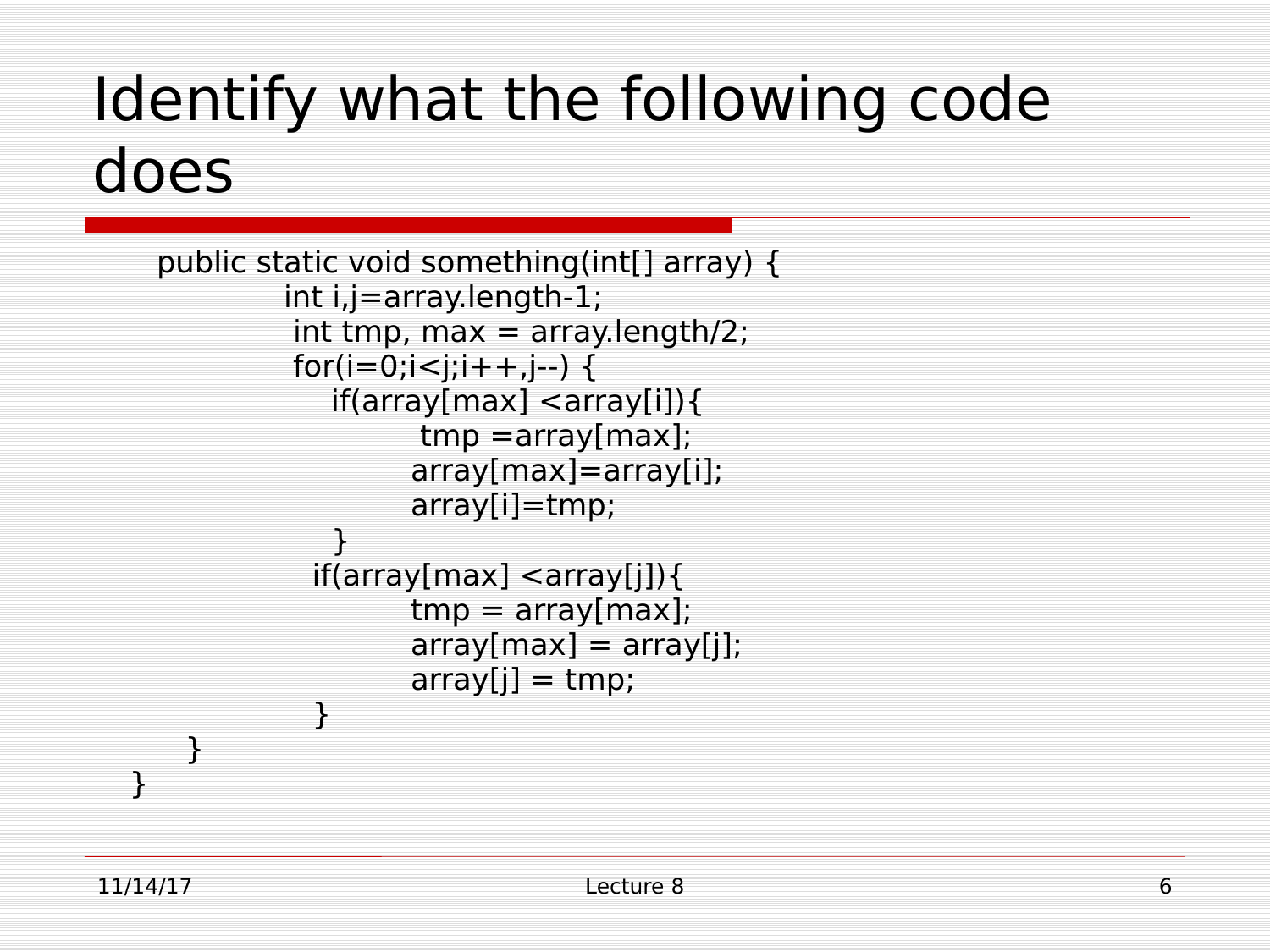

# Identify what the following code does
	public static void something(int[] array) {
  		int i,j=array.length-1;
 		 int tmp, max = array.length/2;
 		 for(i=0;i<j;i++,j--) {
		     if(array[max] <array[i]){
      			 tmp =array[max];
       		array[max]=array[i];
       		array[i]=tmp;
		     }
		   if(array[max] <array[j]){
			tmp = array[max];
			array[max] = array[j];
			array[j] = tmp;
		   }
	   }
    }
11/14/17
Lecture 8
6